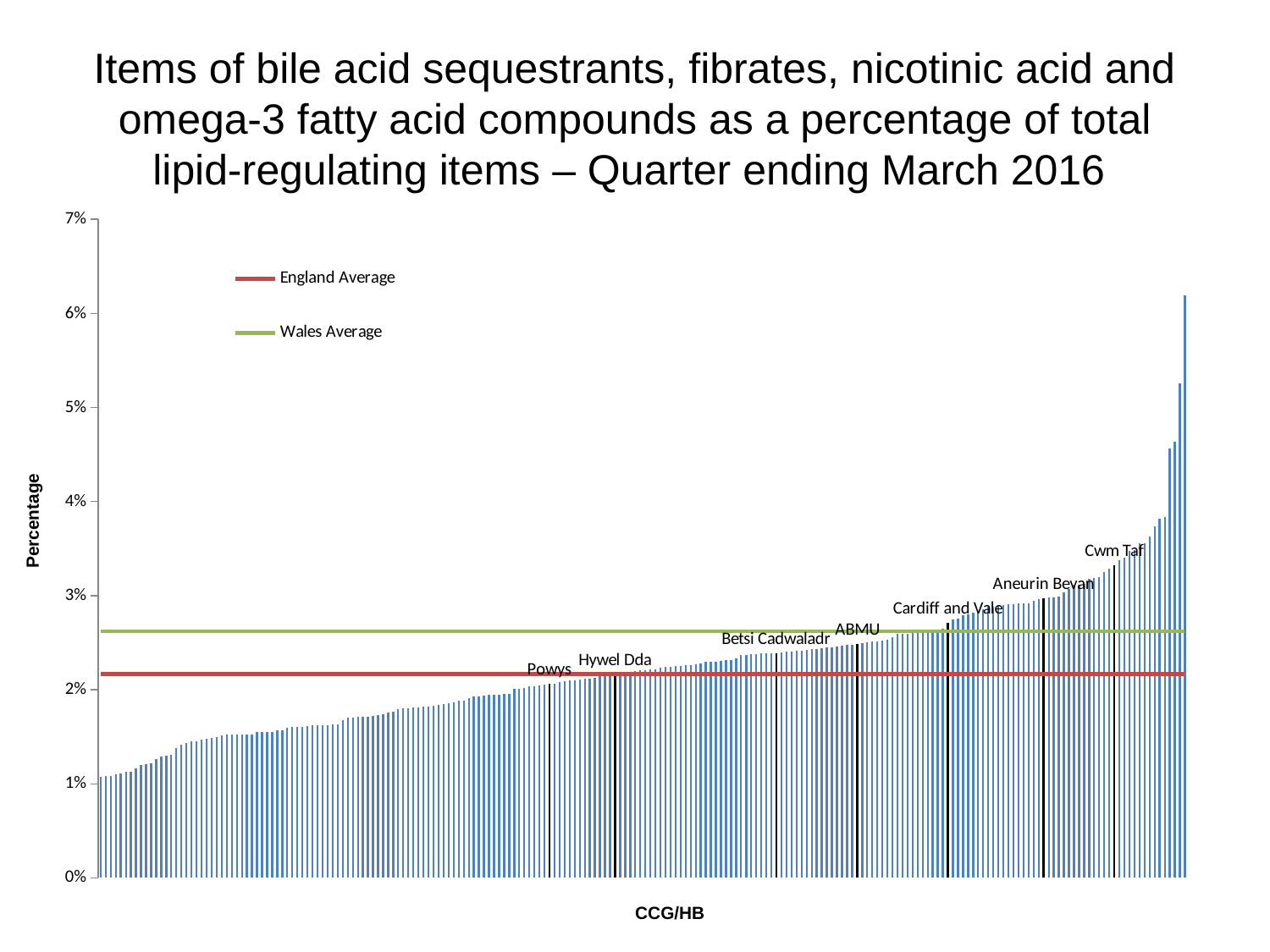

# Items of bile acid sequestrants, fibrates, nicotinic acid and omega-3 fatty acid compounds as a percentage of total lipid-regulating items – Quarter ending March 2016

### Chart

| Category | Data | England Average | Wales Average |
|---|---|---|---|
| PCT CASTLE POINT AND ROCHFORD CCG | 0.010760632755517684 | 0.0217 | 0.02620000000000001 |
| PCT DONCASTER CCG | 0.01078853544473773 | 0.0217 | 0.02620000000000001 |
| PCT CITY AND HACKNEY CCG | 0.010805895662839165 | 0.0217 | 0.02620000000000001 |
| PCT WAKEFIELD CCG | 0.011029581075480122 | 0.0217 | 0.02620000000000001 |
| PCT LEEDS NORTH CCG | 0.01112836880643124 | 0.0217 | 0.02620000000000001 |
| PCT SOUTH TEES CCG | 0.011295723501126835 | 0.0217 | 0.02620000000000001 |
| PCT SOUTHEND CCG | 0.011295882243338945 | 0.0217 | 0.02620000000000001 |
| PCT WEST NORFOLK CCG | 0.011609539342725456 | 0.0217 | 0.02620000000000001 |
| PCT BRADFORD CITY CCG | 0.012030075187969927 | 0.0217 | 0.02620000000000001 |
| PCT SOUTH WEST LINCOLNSHIRE CCG | 0.012120305252132303 | 0.0217 | 0.02620000000000001 |
| PCT BLACKPOOL CCG | 0.012172525257989933 | 0.0217 | 0.02620000000000001 |
| PCT BURY CCG | 0.012654933472136374 | 0.0217 | 0.02620000000000001 |
| PCT HAMBLETON, RICHMONDSHIRE AND WHITBY CCG | 0.012893099388979203 | 0.0217 | 0.02620000000000001 |
| PCT WALSALL CCG | 0.013012469299074266 | 0.0217 | 0.02620000000000001 |
| PCT TOWER HAMLETS CCG | 0.013063573919928129 | 0.0217 | 0.02620000000000001 |
| PCT LEEDS WEST CCG | 0.013765321729389737 | 0.0217 | 0.02620000000000001 |
| PCT FYLDE & WYRE CCG | 0.014163924618606062 | 0.0217 | 0.02620000000000001 |
| PCT SOUTH LINCOLNSHIRE CCG | 0.01430167023994454 | 0.0217 | 0.02620000000000001 |
| PCT CENTRAL MANCHESTER CCG | 0.014489156994502143 | 0.0217 | 0.02620000000000001 |
| PCT LEEDS SOUTH AND EAST CCG | 0.014492920191246778 | 0.0217 | 0.02620000000000001 |
| PCT ASHFORD CCG | 0.014672036823935558 | 0.0217 | 0.02620000000000001 |
| PCT COASTAL WEST SUSSEX CCG | 0.014778095681682087 | 0.0217 | 0.02620000000000001 |
| PCT SHEFFIELD CCG | 0.014868311263429329 | 0.0217 | 0.02620000000000001 |
| PCT BRISTOL CCG | 0.014943391301510671 | 0.0217 | 0.02620000000000001 |
| PCT SCARBOROUGH AND RYEDALE CCG | 0.01518799360979232 | 0.0217 | 0.02620000000000001 |
| PCT SOUTH KENT COAST CCG | 0.015206841497921321 | 0.0217 | 0.02620000000000001 |
| PCT IPSWICH AND EAST SUFFOLK CCG | 0.015235890376673758 | 0.0217 | 0.02620000000000001 |
| PCT CROYDON CCG | 0.01523795035622829 | 0.0217 | 0.02620000000000001 |
| PCT GREATER PRESTON CCG | 0.015263367916999202 | 0.0217 | 0.02620000000000001 |
| PCT CORBY CCG | 0.015270892351274778 | 0.0217 | 0.02620000000000001 |
| PCT HARTLEPOOL AND STOCKTON-ON-TEES CCG | 0.0152849046678511 | 0.0217 | 0.02620000000000001 |
| PCT VALE OF YORK CCG | 0.015493332242493659 | 0.0217 | 0.02620000000000001 |
| PCT THURROCK CCG | 0.0155024068528977 | 0.0217 | 0.02620000000000001 |
| PCT BASSETLAW CCG | 0.015522182735297511 | 0.0217 | 0.02620000000000001 |
| PCT NORTH LINCOLNSHIRE CCG | 0.015523516777487702 | 0.0217 | 0.02620000000000001 |
| PCT LAMBETH CCG | 0.01567607416577414 | 0.0217 | 0.02620000000000001 |
| PCT ROTHERHAM CCG | 0.0157294954791076 | 0.0217 | 0.02620000000000001 |
| PCT LINCOLNSHIRE WEST CCG | 0.01600033908003351 | 0.0217 | 0.02620000000000001 |
| PCT CHORLEY AND SOUTH RIBBLE CCG | 0.016015522230991844 | 0.0217 | 0.02620000000000001 |
| PCT SOUTH NORFOLK CCG | 0.016045919265667404 | 0.0217 | 0.02620000000000001 |
| PCT HULL CCG | 0.016077199690472964 | 0.0217 | 0.02620000000000001 |
| PCT MILTON KEYNES CCG | 0.01613604904093336 | 0.0217 | 0.02620000000000001 |
| PCT BLACKBURN WITH DARWEN CCG | 0.0161944033269895 | 0.0217 | 0.02620000000000001 |
| PCT NORTH, EAST, WEST DEVON CCG | 0.016213708984710543 | 0.0217 | 0.02620000000000001 |
| PCT SHROPSHIRE CCG | 0.016229544012234583 | 0.0217 | 0.02620000000000001 |
| PCT BRADFORD DISTRICTS CCG | 0.01626187221813344 | 0.0217 | 0.02620000000000001 |
| PCT NORTH KIRKLEES CCG | 0.016286492798754385 | 0.0217 | 0.02620000000000001 |
| PCT NORTH MANCHESTER CCG | 0.01634207777846043 | 0.0217 | 0.02620000000000001 |
| PCT TRAFFORD CCG | 0.01672849278170262 | 0.0217 | 0.02620000000000001 |
| PCT CUMBRIA CCG | 0.01701585954490004 | 0.0217 | 0.02620000000000001 |
| PCT GREAT YARMOUTH & WAVENEY CCG | 0.017022444917290137 | 0.0217 | 0.02620000000000001 |
| PCT NORTH EAST LINCOLNSHIRE CCG | 0.01709644036801294 | 0.0217 | 0.02620000000000001 |
| PCT TELFORD & WREKIN CCG | 0.01714062092355857 | 0.0217 | 0.02620000000000001 |
| PCT BEDFORDSHIRE CCG | 0.017152725377476644 | 0.0217 | 0.02620000000000001 |
| PCT BASILDON AND BRENTWOOD CCG | 0.01721580437811841 | 0.0217 | 0.02620000000000001 |
| PCT THANET CCG | 0.017354361636039362 | 0.0217 | 0.02620000000000001 |
| PCT HAVERING CCG | 0.01736493936052922 | 0.0217 | 0.02620000000000001 |
| PCT COVENTRY AND RUGBY CCG | 0.01754578433093442 | 0.0217 | 0.02620000000000001 |
| PCT HEYWOOD, MIDDLETON & ROCHDALE CCG | 0.01762648379189734 | 0.0217 | 0.02620000000000001 |
| PCT CHILTERN CCG | 0.017941050832977385 | 0.0217 | 0.02620000000000001 |
| PCT SOLIHULL CCG | 0.018024117316437615 | 0.0217 | 0.02620000000000001 |
| PCT EAST RIDING OF YORKSHIRE CCG | 0.018038709677419367 | 0.0217 | 0.02620000000000001 |
| PCT SOUTHERN DERBYSHIRE CCG | 0.018097629373593764 | 0.0217 | 0.02620000000000001 |
| PCT SOUTH MANCHESTER CCG | 0.01810570381998956 | 0.0217 | 0.02620000000000001 |
| PCT OLDHAM CCG | 0.01817685589519651 | 0.0217 | 0.02620000000000001 |
| PCT WARWICKSHIRE NORTH CCG | 0.018253219826639626 | 0.0217 | 0.02620000000000001 |
| PCT GLOUCESTERSHIRE CCG | 0.018323979219261866 | 0.0217 | 0.02620000000000001 |
| PCT AIREDALE, WHARFEDALE AND CRAVEN CCG | 0.01838414100344338 | 0.0217 | 0.02620000000000001 |
| PCT SOMERSET CCG | 0.018505572471011023 | 0.0217 | 0.02620000000000001 |
| PCT ISLINGTON CCG | 0.018585604032131043 | 0.0217 | 0.02620000000000001 |
| PCT MID ESSEX CCG | 0.018669140920212806 | 0.0217 | 0.02620000000000001 |
| PCT REDBRIDGE CCG | 0.018862135468412183 | 0.0217 | 0.02620000000000001 |
| PCT NORWICH CCG | 0.018875295569034646 | 0.0217 | 0.02620000000000001 |
| PCT AYLESBURY VALE CCG | 0.019095942540754578 | 0.0217 | 0.02620000000000001 |
| PCT DARLINGTON CCG | 0.019307758577003013 | 0.0217 | 0.02620000000000001 |
| PCT DORSET CCG | 0.019311751546256122 | 0.0217 | 0.02620000000000001 |
| PCT NORTH NORFOLK CCG | 0.019376719779868205 | 0.0217 | 0.02620000000000001 |
| PCT WEST SUFFOLK CCG | 0.019444444444444445 | 0.0217 | 0.02620000000000001 |
| PCT EALING CCG | 0.019484520956619584 | 0.0217 | 0.02620000000000001 |
| PCT TAMESIDE AND GLOSSOP CCG | 0.019513918015054855 | 0.0217 | 0.02620000000000001 |
| PCT SOUTH GLOUCESTERSHIRE CCG | 0.019544726466239556 | 0.0217 | 0.02620000000000001 |
| PCT CALDERDALE CCG | 0.0196053378762067 | 0.0217 | 0.02620000000000001 |
| PCT HARINGEY CCG | 0.020058307267150573 | 0.0217 | 0.02620000000000001 |
| PCT LEICESTER CITY CCG | 0.02010730798426616 | 0.0217 | 0.02620000000000001 |
| PCT BARKING & DAGENHAM CCG | 0.020151722755071384 | 0.0217 | 0.02620000000000001 |
| PCT SOUTH WARWICKSHIRE CCG | 0.020361747207890957 | 0.0217 | 0.02620000000000001 |
| PCT WYRE FOREST CCG | 0.02041218167498031 | 0.0217 | 0.02620000000000001 |
| PCT SOUTH DEVON AND TORBAY CCG | 0.020466577712736196 | 0.0217 | 0.02620000000000001 |
| PCT CAMBRIDGESHIRE AND PETERBOROUGH CCG | 0.02050892980306559 | 0.0217 | 0.02620000000000001 |
| Powys | 0.02060000000000001 | 0.0217 | 0.02620000000000001 |
| PCT WEST HAMPSHIRE CCG | 0.020656379584097682 | 0.0217 | 0.02620000000000001 |
| PCT SALFORD CCG | 0.020785012492907446 | 0.0217 | 0.02620000000000001 |
| PCT EREWASH CCG | 0.020952791549902997 | 0.0217 | 0.02620000000000001 |
| PCT STOCKPORT CCG | 0.020975397625810834 | 0.0217 | 0.02620000000000001 |
| PCT NEWCASTLE GATESHEAD CCG | 0.020980588054043448 | 0.0217 | 0.02620000000000001 |
| PCT LINCOLNSHIRE EAST CCG | 0.021064094333335993 | 0.0217 | 0.02620000000000001 |
| PCT SUNDERLAND CCG | 0.02117739968964759 | 0.0217 | 0.02620000000000001 |
| PCT NORTH HAMPSHIRE CCG | 0.021199430941551287 | 0.0217 | 0.02620000000000001 |
| PCT HARROGATE AND RURAL DISTRICT CCG | 0.021255862110969054 | 0.0217 | 0.02620000000000001 |
| PCT EAST LEICESTERSHIRE AND RUTLAND CCG | 0.021462754386812975 | 0.0217 | 0.02620000000000001 |
| PCT OXFORDSHIRE CCG | 0.02152998566633831 | 0.0217 | 0.02620000000000001 |
| PCT BRENT CCG | 0.021555718704490492 | 0.0217 | 0.02620000000000001 |
| Hywel Dda | 0.02160000000000001 | 0.0217 | 0.02620000000000001 |
| PCT SOUTHAMPTON CCG | 0.021634151052733242 | 0.0217 | 0.02620000000000001 |
| PCT BROMLEY CCG | 0.021704500199123854 | 0.0217 | 0.02620000000000001 |
| PCT KINGSTON CCG | 0.021874053890402666 | 0.0217 | 0.02620000000000001 |
| PCT EAST LANCASHIRE CCG | 0.021971442430121918 | 0.0217 | 0.02620000000000001 |
| PCT LANCASHIRE NORTH CCG | 0.02204708290685777 | 0.0217 | 0.02620000000000001 |
| PCT CANTERBURY AND COASTAL CCG | 0.022104910044315803 | 0.0217 | 0.02620000000000001 |
| PCT SWINDON CCG | 0.022172626908245736 | 0.0217 | 0.02620000000000001 |
| PCT EAST SURREY CCG | 0.02218718981724762 | 0.0217 | 0.02620000000000001 |
| PCT BIRMINGHAM SOUTH AND CENTRAL CCG | 0.02237140032528623 | 0.0217 | 0.02620000000000001 |
| PCT GREATER HUDDERSFIELD CCG | 0.022440497548140217 | 0.0217 | 0.02620000000000001 |
| PCT NEWARK & SHERWOOD CCG | 0.02245712730242268 | 0.0217 | 0.02620000000000001 |
| PCT WALTHAM FOREST CCG | 0.022511457378551786 | 0.0217 | 0.02620000000000001 |
| PCT HERTS VALLEYS CCG | 0.02256148167562139 | 0.0217 | 0.02620000000000001 |
| PCT NENE CCG | 0.02262891545240386 | 0.0217 | 0.02620000000000001 |
| PCT REDDITCH AND BROMSGROVE CCG | 0.022651511011530692 | 0.0217 | 0.02620000000000001 |
| PCT GREENWICH CCG | 0.02272659930664609 | 0.0217 | 0.02620000000000001 |
| PCT SOUTHWARK CCG | 0.022784968815620445 | 0.0217 | 0.02620000000000001 |
| PCT PORTSMOUTH CCG | 0.02294877849813235 | 0.0217 | 0.02620000000000001 |
| PCT VALE ROYAL CCG | 0.022999779319814652 | 0.0217 | 0.02620000000000001 |
| PCT NEWHAM CCG | 0.023019061458244294 | 0.0217 | 0.02620000000000001 |
| PCT ENFIELD CCG | 0.02303816455228216 | 0.0217 | 0.02620000000000001 |
| PCT STOKE ON TRENT CCG | 0.02317490653035098 | 0.0217 | 0.02620000000000001 |
| PCT NORTHUMBERLAND CCG | 0.023198763488889836 | 0.0217 | 0.02620000000000001 |
| PCT CAMDEN CCG | 0.02332759541758177 | 0.0217 | 0.02620000000000001 |
| PCT SOUTH EASTERN HAMPSHIRE CCG | 0.02370060078267101 | 0.0217 | 0.02620000000000001 |
| PCT NOTTINGHAM CITY CCG | 0.023743427701518504 | 0.0217 | 0.02620000000000001 |
| PCT DURHAM DALES,EASINGTON & SEDGEFIELD CCG | 0.023776177358866286 | 0.0217 | 0.02620000000000001 |
| PCT RUSHCLIFFE CCG | 0.023799325373454 | 0.0217 | 0.02620000000000001 |
| PCT SOUTH WORCESTERSHIRE CCG | 0.02384839162010005 | 0.0217 | 0.02620000000000001 |
| PCT WEST ESSEX CCG | 0.023869704859461407 | 0.0217 | 0.02620000000000001 |
| BCU | 0.0239 | 0.0217 | 0.02620000000000001 |
| PCT WOLVERHAMPTON CCG | 0.02390632058097924 | 0.0217 | 0.02620000000000001 |
| PCT BOLTON CCG | 0.02397033251030393 | 0.0217 | 0.02620000000000001 |
| PCT FAREHAM AND GOSPORT CCG | 0.024014751919035977 | 0.0217 | 0.02620000000000001 |
| PCT WEST KENT CCG | 0.02407321440413821 | 0.0217 | 0.02620000000000001 |
| PCT HORSHAM AND MID SUSSEX CCG | 0.02414021164021164 | 0.0217 | 0.02620000000000001 |
| PCT WEST CHESHIRE CCG | 0.024155710234596544 | 0.0217 | 0.02620000000000001 |
| PCT SOUTH CHESHIRE CCG | 0.024227785097350314 | 0.0217 | 0.02620000000000001 |
| PCT HILLINGDON CCG | 0.02428471553509481 | 0.0217 | 0.02620000000000001 |
| PCT NORTH STAFFORDSHIRE CCG | 0.02437279855328682 | 0.0217 | 0.02620000000000001 |
| PCT NOTTINGHAM WEST CCG | 0.024437548487199458 | 0.0217 | 0.02620000000000001 |
| PCT SURREY DOWNS CCG | 0.024525074827438764 | 0.0217 | 0.02620000000000001 |
| PCT HOUNSLOW CCG | 0.0245440623694835 | 0.0217 | 0.02620000000000001 |
| PCT EAST AND NORTH HERTFORDSHIRE CCG | 0.024633268751729945 | 0.0217 | 0.02620000000000001 |
| PCT STAFFORD AND SURROUNDS CCG | 0.02469669773577561 | 0.0217 | 0.02620000000000001 |
| PCT NORTH TYNESIDE CCG | 0.02475961538461541 | 0.0217 | 0.02620000000000001 |
| ABMU | 0.0248 | 0.0217 | 0.02620000000000001 |
| PCT CENTRAL LONDON (WESTMINSTER) CCG | 0.024886996741301376 | 0.0217 | 0.02620000000000001 |
| PCT NORTH DERBYSHIRE CCG | 0.024983743802324685 | 0.0217 | 0.02620000000000001 |
| PCT BIRMINGHAM CROSSCITY CCG | 0.0250067907103083 | 0.0217 | 0.02620000000000001 |
| PCT BEXLEY CCG | 0.0251075802714333 | 0.0217 | 0.02620000000000001 |
| PCT RICHMOND CCG | 0.025136589317988196 | 0.0217 | 0.02620000000000001 |
| PCT BARNSLEY CCG | 0.025203665987780052 | 0.0217 | 0.02620000000000001 |
| PCT WILTSHIRE CCG | 0.02529027336673098 | 0.0217 | 0.02620000000000001 |
| PCT WEST LEICESTERSHIRE CCG | 0.02561434080384662 | 0.0217 | 0.02620000000000001 |
| PCT WIGAN BOROUGH CCG | 0.025903671016805973 | 0.0217 | 0.02620000000000001 |
| PCT HEREFORDSHIRE CCG | 0.025975552421250638 | 0.0217 | 0.02620000000000001 |
| PCT WARRINGTON CCG | 0.025992490248259267 | 0.0217 | 0.02620000000000001 |
| PCT DARTFORD, GRAVESHAM AND SWANLEY CCG | 0.02602169936605778 | 0.0217 | 0.02620000000000001 |
| PCT MANSFIELD & ASHFIELD CCG | 0.026117348833041006 | 0.0217 | 0.02620000000000001 |
| PCT EASTBOURNE, HAILSHAM AND SEAFORD CCG | 0.026127467460736756 | 0.0217 | 0.02620000000000001 |
| PCT BARNET CCG | 0.02619806814067299 | 0.0217 | 0.02620000000000001 |
| PCT SOUTH TYNESIDE CCG | 0.026296545470500535 | 0.0217 | 0.02620000000000001 |
| PCT SOUTHPORT AND FORMBY CCG | 0.0263263708124352 | 0.0217 | 0.02620000000000001 |
| Cardiff and Vale | 0.026500000000000006 | 0.0217 | 0.02620000000000001 |
| PCT SE STAFFS & SEISDON PENINSULAR CCG | 0.02712556114814311 | 0.0217 | 0.02620000000000001 |
| PCT LEWISHAM CCG | 0.02744804116193336 | 0.0217 | 0.02620000000000001 |
| PCT EASTERN CHESHIRE CCG | 0.027569203182786082 | 0.0217 | 0.02620000000000001 |
| PCT ST HELENS CCG | 0.02789863995840519 | 0.0217 | 0.02620000000000001 |
| PCT NORTH SOMERSET CCG | 0.027999408983451556 | 0.0217 | 0.02620000000000001 |
| PCT WEST LANCASHIRE CCG | 0.02822634998517241 | 0.0217 | 0.02620000000000001 |
| PCT HAMMERSMITH AND FULHAM CCG | 0.028383484317385167 | 0.0217 | 0.02620000000000001 |
| PCT LUTON CCG | 0.028555929261147868 | 0.0217 | 0.02620000000000001 |
| PCT EAST STAFFORDSHIRE CCG | 0.028795012642776213 | 0.0217 | 0.02620000000000001 |
| PCT HARDWICK CCG | 0.02880367177111487 | 0.0217 | 0.02620000000000001 |
| PCT LIVERPOOL CCG | 0.028870132908755813 | 0.0217 | 0.02620000000000001 |
| PCT KERNOW CCG | 0.029002684495770654 | 0.0217 | 0.02620000000000001 |
| PCT SANDWELL AND WEST BIRMINGHAM CCG | 0.02910559502717281 | 0.0217 | 0.02620000000000001 |
| PCT CANNOCK CHASE CCG | 0.02913133165253267 | 0.0217 | 0.02620000000000001 |
| PCT MERTON CCG | 0.029165405187203588 | 0.0217 | 0.02620000000000001 |
| PCT KNOWSLEY CCG | 0.029179671397444203 | 0.0217 | 0.02620000000000001 |
| PCT HASTINGS & ROTHER CCG | 0.02920736950423596 | 0.0217 | 0.02620000000000001 |
| PCT SLOUGH CCG | 0.02948936065290828 | 0.0217 | 0.02620000000000001 |
| Aneurin Bevan | 0.0296 | 0.0217 | 0.02620000000000001 |
| PCT WINDSOR, ASCOT AND MAIDENHEAD CCG | 0.029698281693952104 | 0.0217 | 0.02620000000000001 |
| PCT SUTTON CCG | 0.02981373014616645 | 0.0217 | 0.02620000000000001 |
| PCT WANDSWORTH CCG | 0.029843701536013425 | 0.0217 | 0.02620000000000001 |
| PCT NORTH WEST SURREY CCG | 0.02993222035209025 | 0.0217 | 0.02620000000000001 |
| PCT WEST LONDON (K&C & QPP) CCG | 0.030328763799587523 | 0.0217 | 0.02620000000000001 |
| PCT NORTH EAST ESSEX CCG | 0.030742534885402358 | 0.0217 | 0.02620000000000001 |
| PCT SOUTH SEFTON CCG | 0.031136760166420616 | 0.0217 | 0.02620000000000001 |
| PCT HALTON CCG | 0.031186825107243236 | 0.0217 | 0.02620000000000001 |
| PCT BATH AND NORTH EAST SOMERSET CCG | 0.031234049559562077 | 0.0217 | 0.02620000000000001 |
| PCT NEWBURY AND DISTRICT CCG | 0.03181995831162068 | 0.0217 | 0.02620000000000001 |
| PCT SURREY HEATH CCG | 0.03190140487903839 | 0.0217 | 0.02620000000000001 |
| PCT HARROW CCG | 0.031936481130919146 | 0.0217 | 0.02620000000000001 |
| PCT NORTH DURHAM CCG | 0.03253321986035091 | 0.0217 | 0.02620000000000001 |
| Cwm Taf | 0.032900000000000006 | 0.0217 | 0.02620000000000001 |
| PCT GUILDFORD AND WAVERLEY CCG | 0.03323702816338994 | 0.0217 | 0.02620000000000001 |
| PCT DUDLEY CCG | 0.03380950297514876 | 0.0217 | 0.02620000000000001 |
| PCT SWALE CCG | 0.03408016175847115 | 0.0217 | 0.02620000000000001 |
| PCT CRAWLEY CCG | 0.03478460428824339 | 0.0217 | 0.02620000000000001 |
| PCT NOTTINGHAM NORTH & EAST CCG | 0.03487767964038041 | 0.0217 | 0.02620000000000001 |
| PCT NORTH EAST HAMPSHIRE AND FARNHAM CCG | 0.03553884407787009 | 0.0217 | 0.02620000000000001 |
| PCT BRACKNELL AND ASCOT CCG | 0.03555291319857319 | 0.0217 | 0.02620000000000001 |
| PCT HIGH WEALD LEWES HAVENS CCG | 0.03627225384522225 | 0.0217 | 0.02620000000000001 |
| PCT BRIGHTON & HOVE CCG | 0.03741021067348026 | 0.0217 | 0.02620000000000001 |
| PCT MEDWAY CCG | 0.038211596428694275 | 0.0217 | 0.02620000000000001 |
| PCT NORTH & WEST READING CCG | 0.03836000935609984 | 0.0217 | 0.02620000000000001 |
| PCT WIRRAL CCG | 0.04560263393780612 | 0.0217 | 0.02620000000000001 |
| PCT ISLE OF WIGHT CCG | 0.04637686666413345 | 0.0217 | 0.02620000000000001 |
| PCT WOKINGHAM CCG | 0.052570233114166184 | 0.0217 | 0.02620000000000001 |
| PCT SOUTH READING CCG | 0.061908824511294896 | 0.0217 | 0.02620000000000001 |
Percentage
CCG/HB